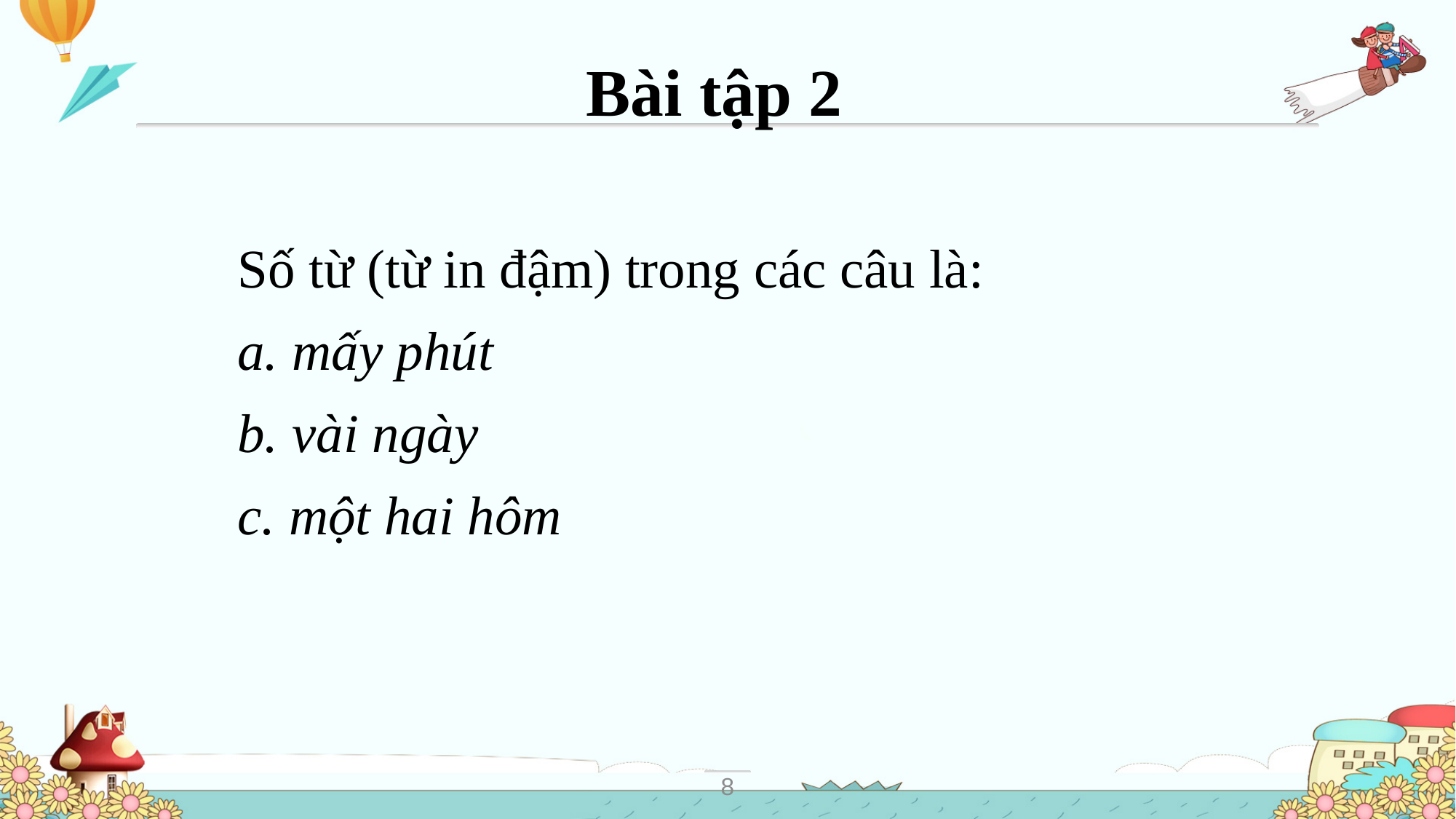

Bài tập 2
Số từ (từ in đậm) trong các câu là:
a. mấy phút
b. vài ngày
c. một hai hôm
8